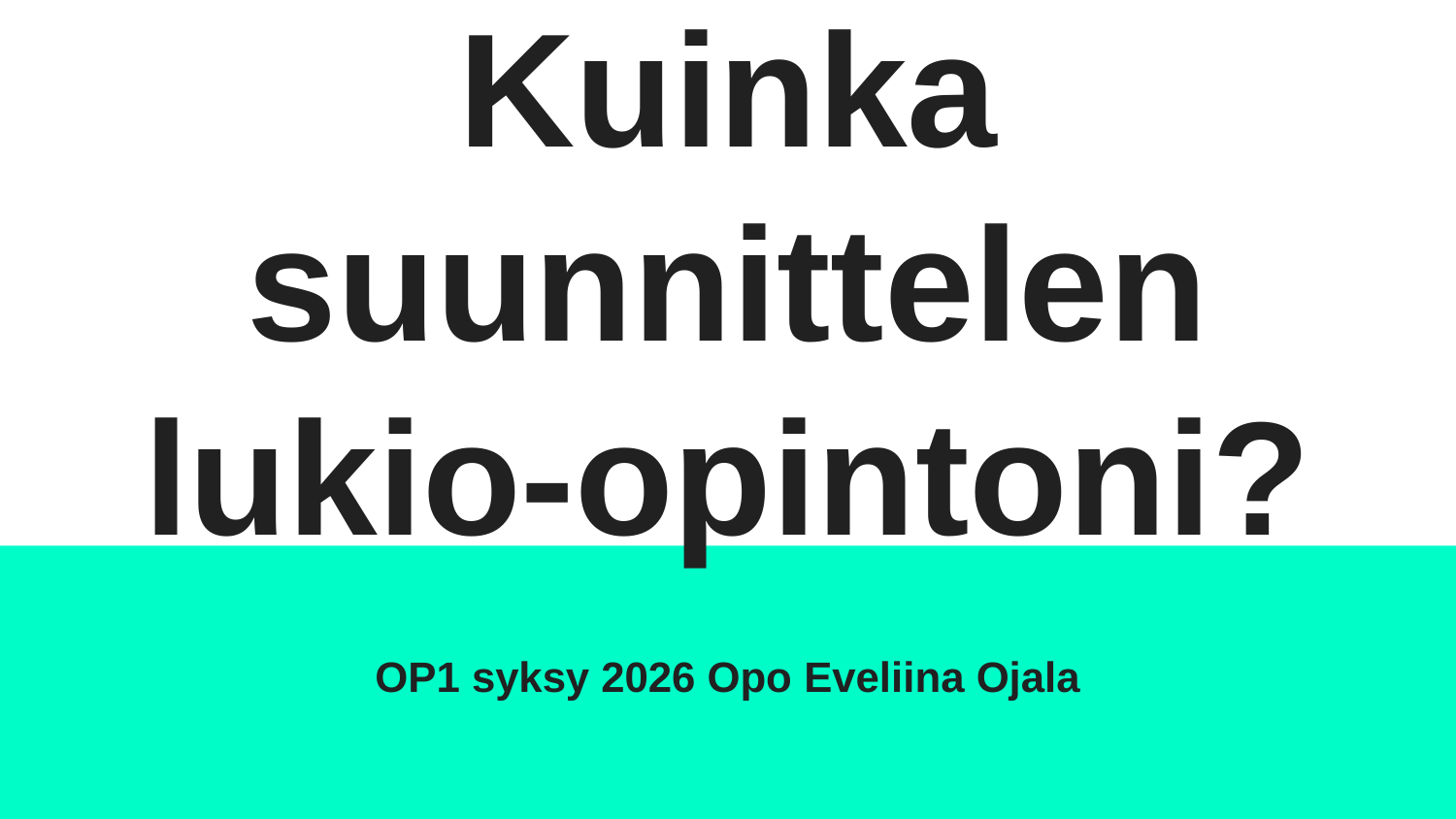

# Kuinka suunnittelen lukio-opintoni?
OP1 syksy 2026 Opo Eveliina Ojala